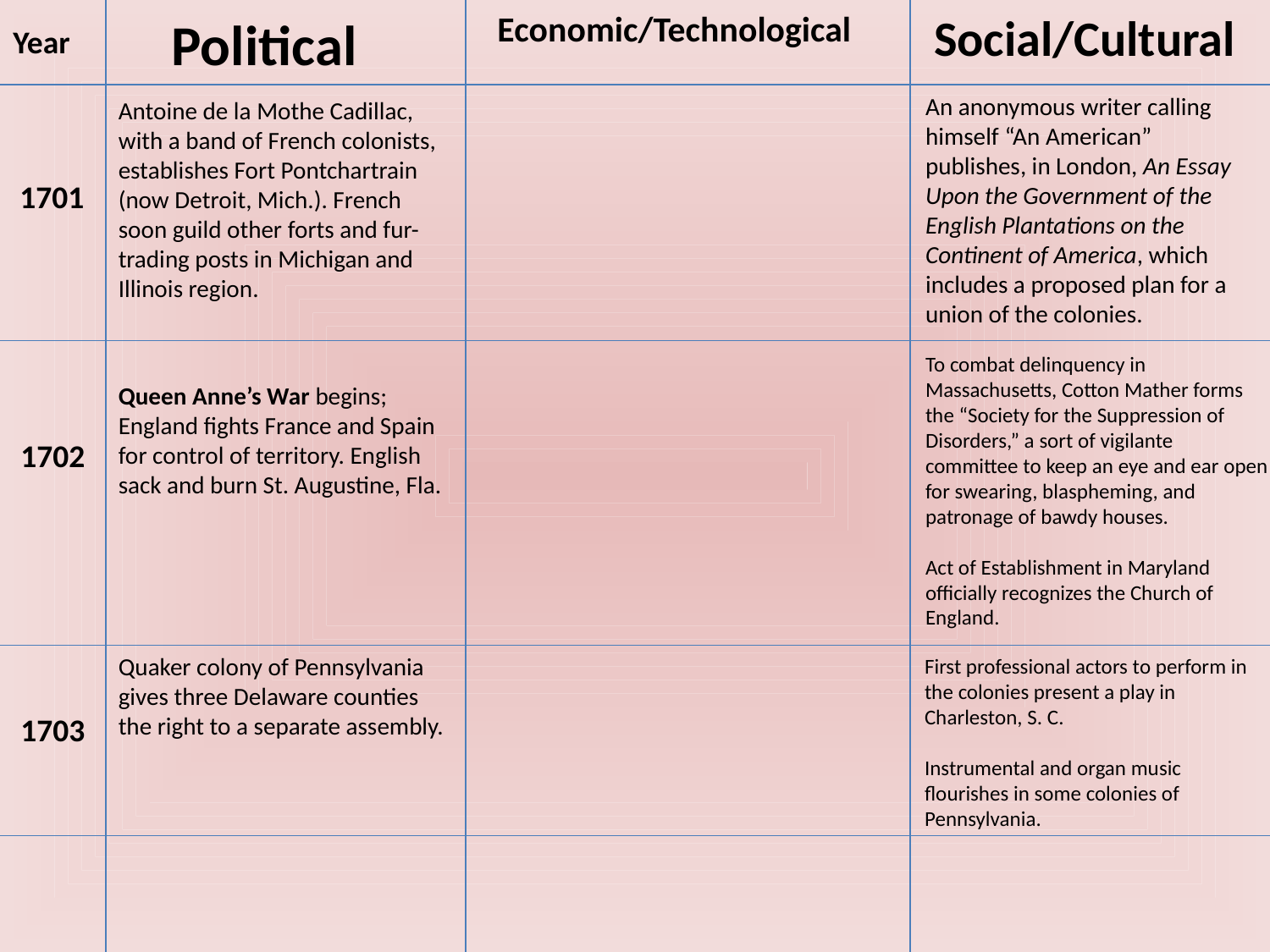

Political
Economic/Technological
Social/Cultural
Year
An anonymous writer calling himself “An American” publishes, in London, An Essay Upon the Government of the English Plantations on the Continent of America, which includes a proposed plan for a union of the colonies.

Antoine de la Mothe Cadillac, with a band of French colonists, establishes Fort Pontchartrain (now Detroit, Mich.). French soon guild other forts and fur-trading posts in Michigan and Illinois region.

 1701
To combat delinquency in Massachusetts, Cotton Mather forms the “Society for the Suppression of Disorders,” a sort of vigilante committee to keep an eye and ear open for swearing, blaspheming, and patronage of bawdy houses.

Act of Establishment in Maryland officially recognizes the Church of England.

Queen Anne’s War begins; England fights France and Spain for control of territory. English sack and burn St. Augustine, Fla.

 1702
Quaker colony of Pennsylvania gives three Delaware counties the right to a separate assembly.

First professional actors to perform in the colonies present a play in Charleston, S. C.

Instrumental and organ music flourishes in some colonies of Pennsylvania.

 1703